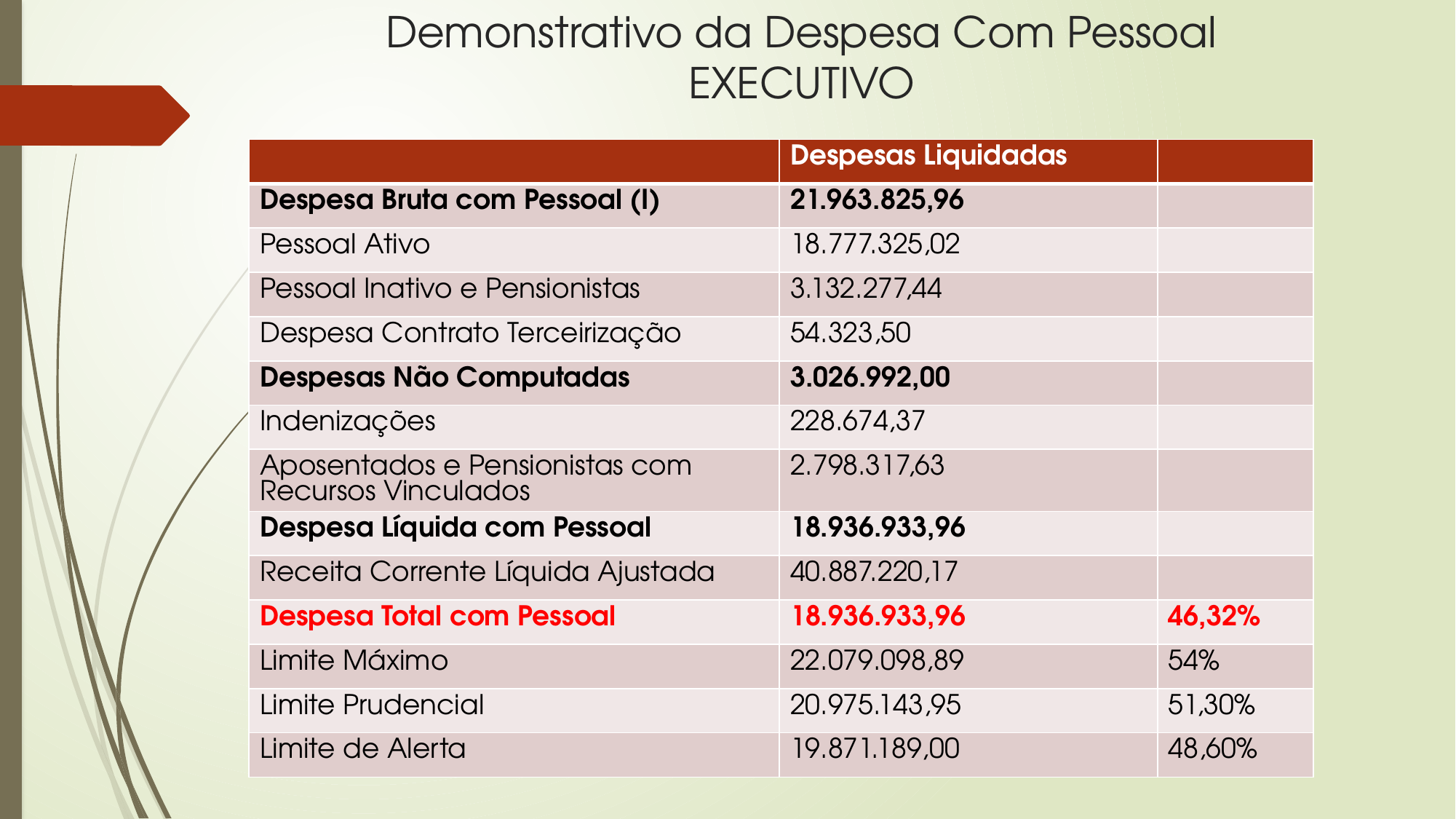

# Demonstrativo da Despesa Com Pessoal EXECUTIVO
|  | Despesas Liquidadas |  |
| --- | --- | --- |
| Despesa Bruta com Pessoal (I) | 21.963.825,96 |  |
| Pessoal Ativo | 18.777.325,02 |  |
| Pessoal Inativo e Pensionistas | 3.132.277,44 |  |
| Despesa Contrato Terceirização | 54.323,50 |  |
| Despesas Não Computadas | 3.026.992,00 |  |
| Indenizações | 228.674,37 |  |
| Aposentados e Pensionistas com Recursos Vinculados | 2.798.317,63 |  |
| Despesa Líquida com Pessoal | 18.936.933,96 |  |
| Receita Corrente Líquida Ajustada | 40.887.220,17 |  |
| Despesa Total com Pessoal | 18.936.933,96 | 46,32% |
| Limite Máximo | 22.079.098,89 | 54% |
| Limite Prudencial | 20.975.143,95 | 51,30% |
| Limite de Alerta | 19.871.189,00 | 48,60% |